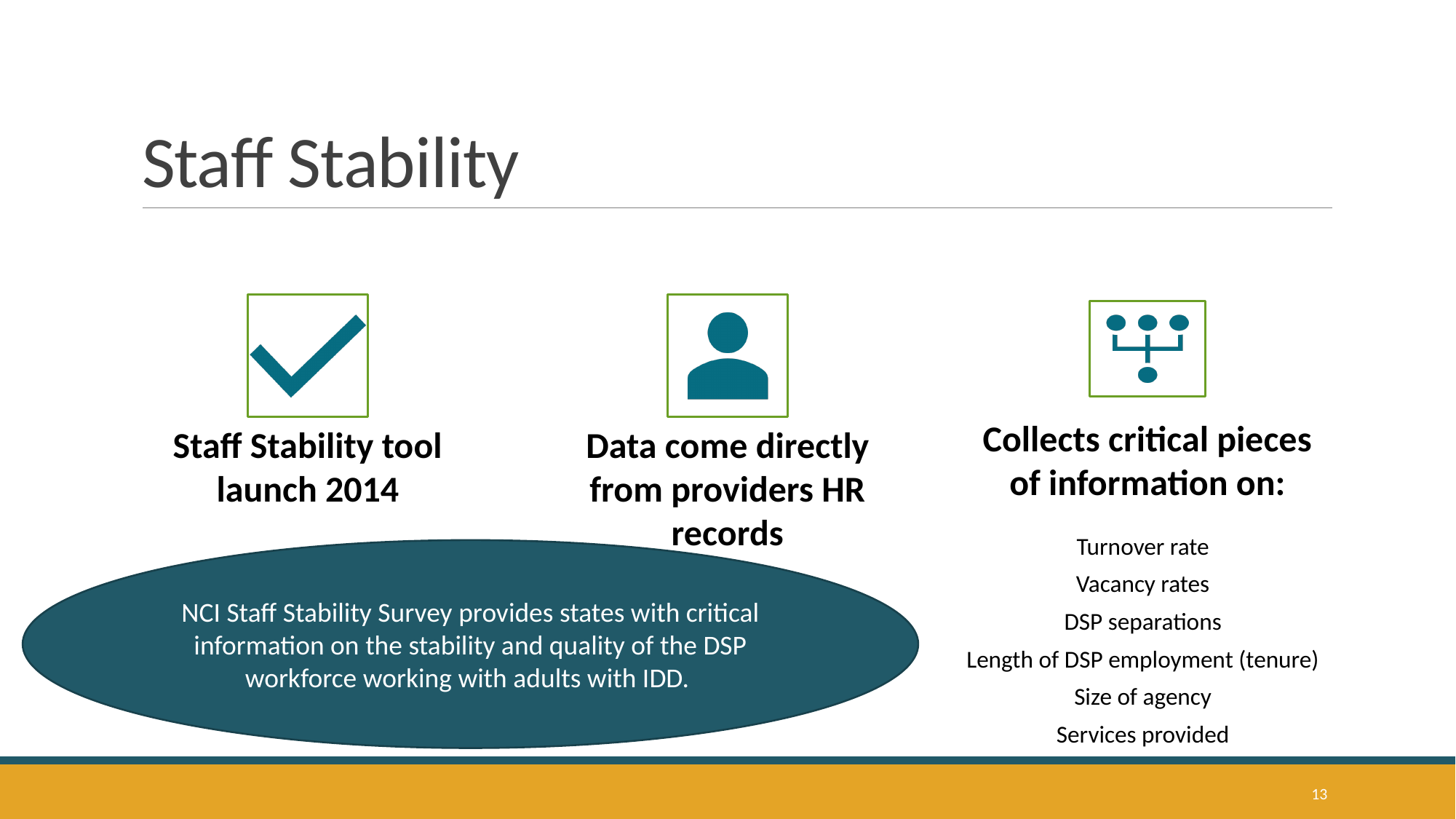

# Staff Stability
Staff Stability tool launch 2014
Currently in use by 26 state
Data come directly from providers HR records
Collects critical pieces of information on:
Turnover rate
Vacancy rates
DSP separations
Length of DSP employment (tenure)
Size of agency
Services provided
NCI Staff Stability Survey provides states with critical information on the stability and quality of the DSP workforce working with adults with IDD.
13